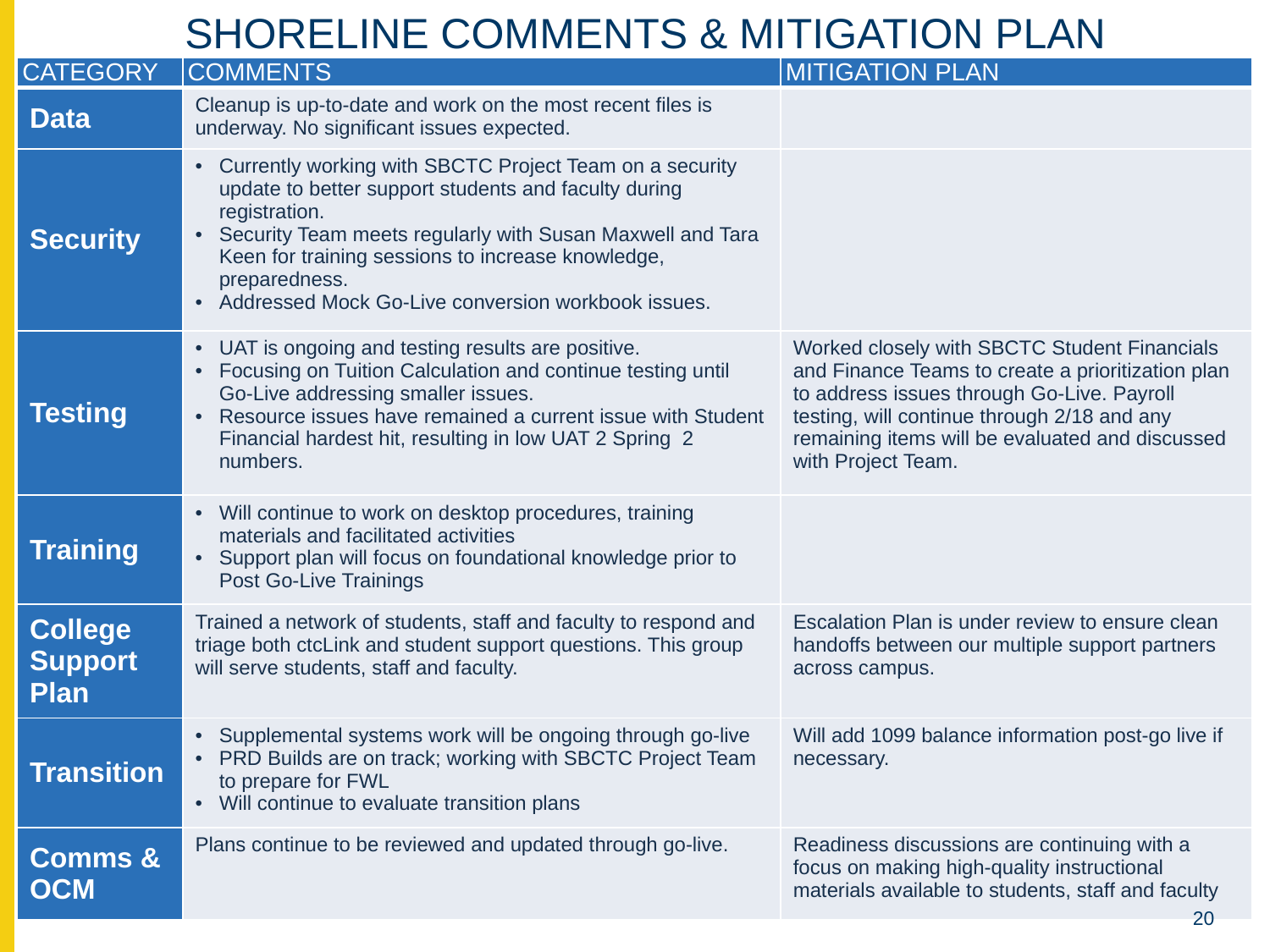

# SHORELINE comments & MITIGATION plan
| CATEGORY | COMMENTS | MITIGATION PLAN |
| --- | --- | --- |
| Data | Cleanup is up-to-date and work on the most recent files is underway. No significant issues expected. |  |
| Security | Currently working with SBCTC Project Team on a security update to better support students and faculty during registration. Security Team meets regularly with Susan Maxwell and Tara Keen for training sessions to increase knowledge, preparedness. Addressed Mock Go-Live conversion workbook issues. |  |
| Testing | UAT is ongoing and testing results are positive. Focusing on Tuition Calculation and continue testing until Go-Live addressing smaller issues. Resource issues have remained a current issue with Student Financial hardest hit, resulting in low UAT 2 Spring 2 numbers. | Worked closely with SBCTC Student Financials and Finance Teams to create a prioritization plan to address issues through Go-Live. Payroll testing, will continue through 2/18 and any remaining items will be evaluated and discussed with Project Team. |
| Training | Will continue to work on desktop procedures, training materials and facilitated activities Support plan will focus on foundational knowledge prior to Post Go-Live Trainings |  |
| College Support Plan | Trained a network of students, staff and faculty to respond and triage both ctcLink and student support questions. This group will serve students, staff and faculty. | Escalation Plan is under review to ensure clean handoffs between our multiple support partners across campus. |
| Transition | Supplemental systems work will be ongoing through go-live PRD Builds are on track; working with SBCTC Project Team to prepare for FWL Will continue to evaluate transition plans | Will add 1099 balance information post-go live if necessary. |
| Comms & OCM | Plans continue to be reviewed and updated through go-live. | Readiness discussions are continuing with a focus on making high-quality instructional materials available to students, staff and faculty |
 20